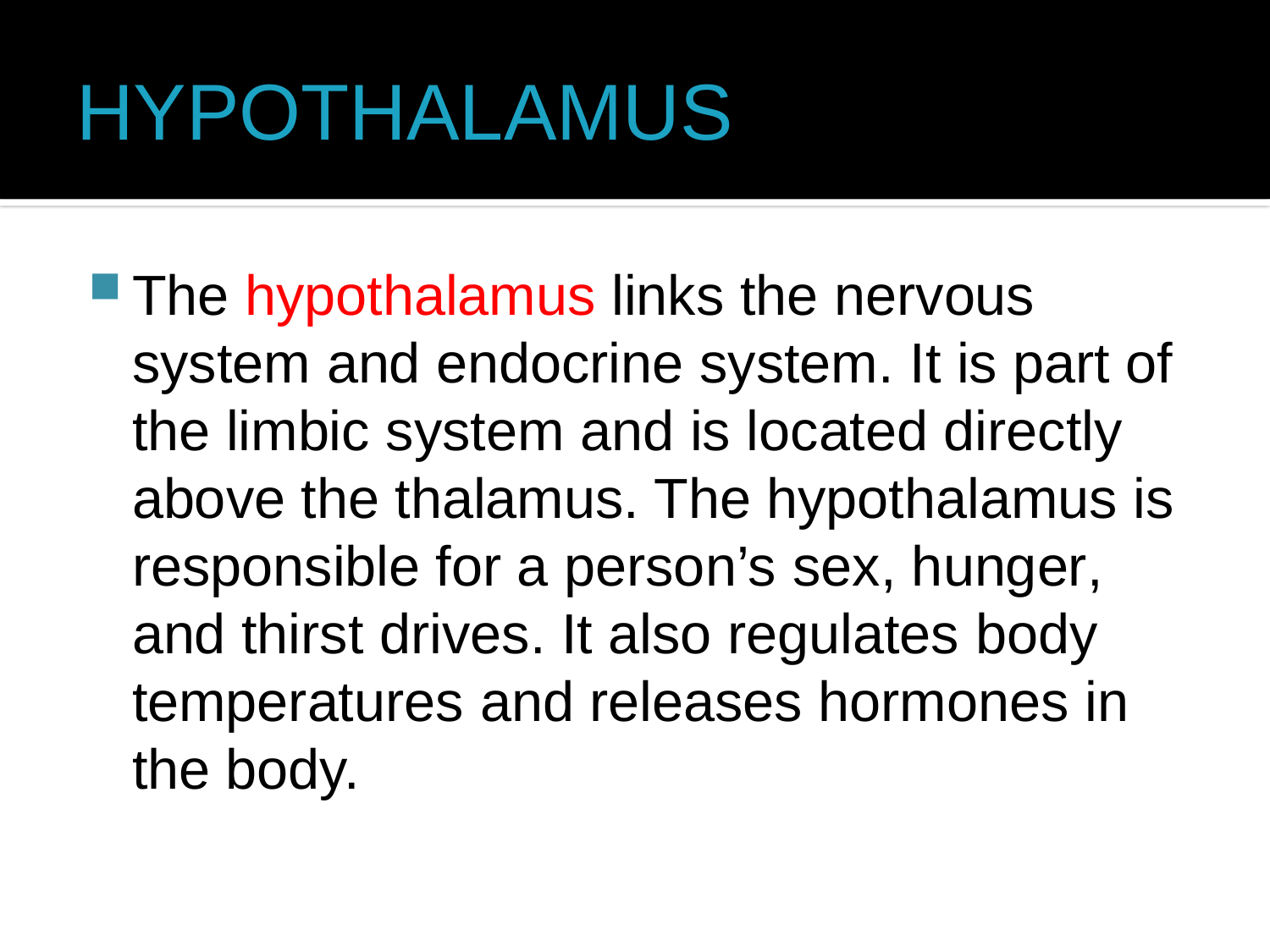

# HYPOTHALAMUS
The hypothalamus links the nervous system and endocrine system. It is part of the limbic system and is located directly above the thalamus. The hypothalamus is responsible for a person’s sex, hunger, and thirst drives. It also regulates body temperatures and releases hormones in the body.